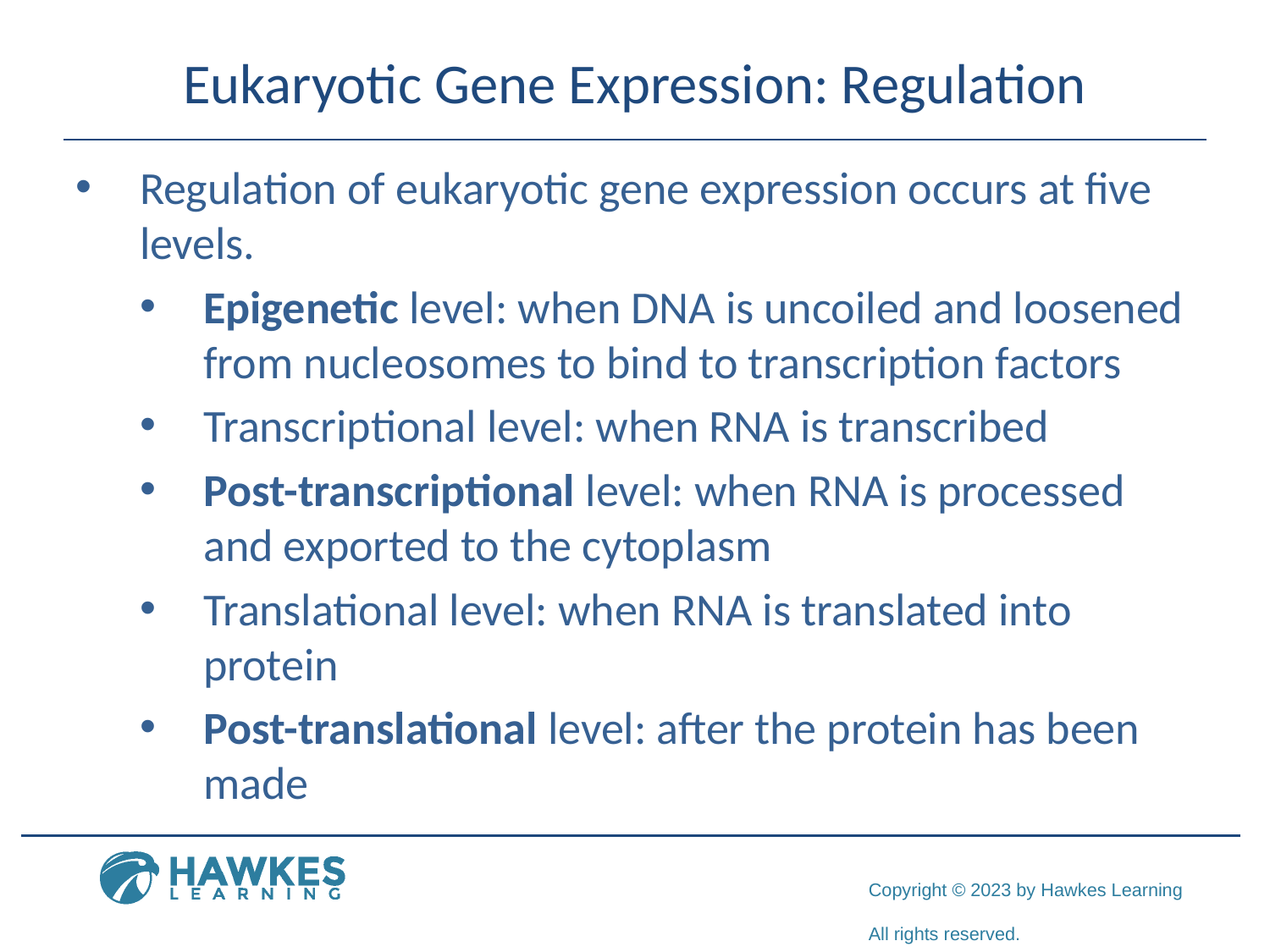

# Eukaryotic Gene Expression: Regulation
Regulation of eukaryotic gene expression occurs at five levels.
Epigenetic level: when DNA is uncoiled and loosened from nucleosomes to bind to transcription factors
Transcriptional level: when RNA is transcribed
Post-transcriptional level: when RNA is processed and exported to the cytoplasm
Translational level: when RNA is translated into protein
Post-translational level: after the protein has been made